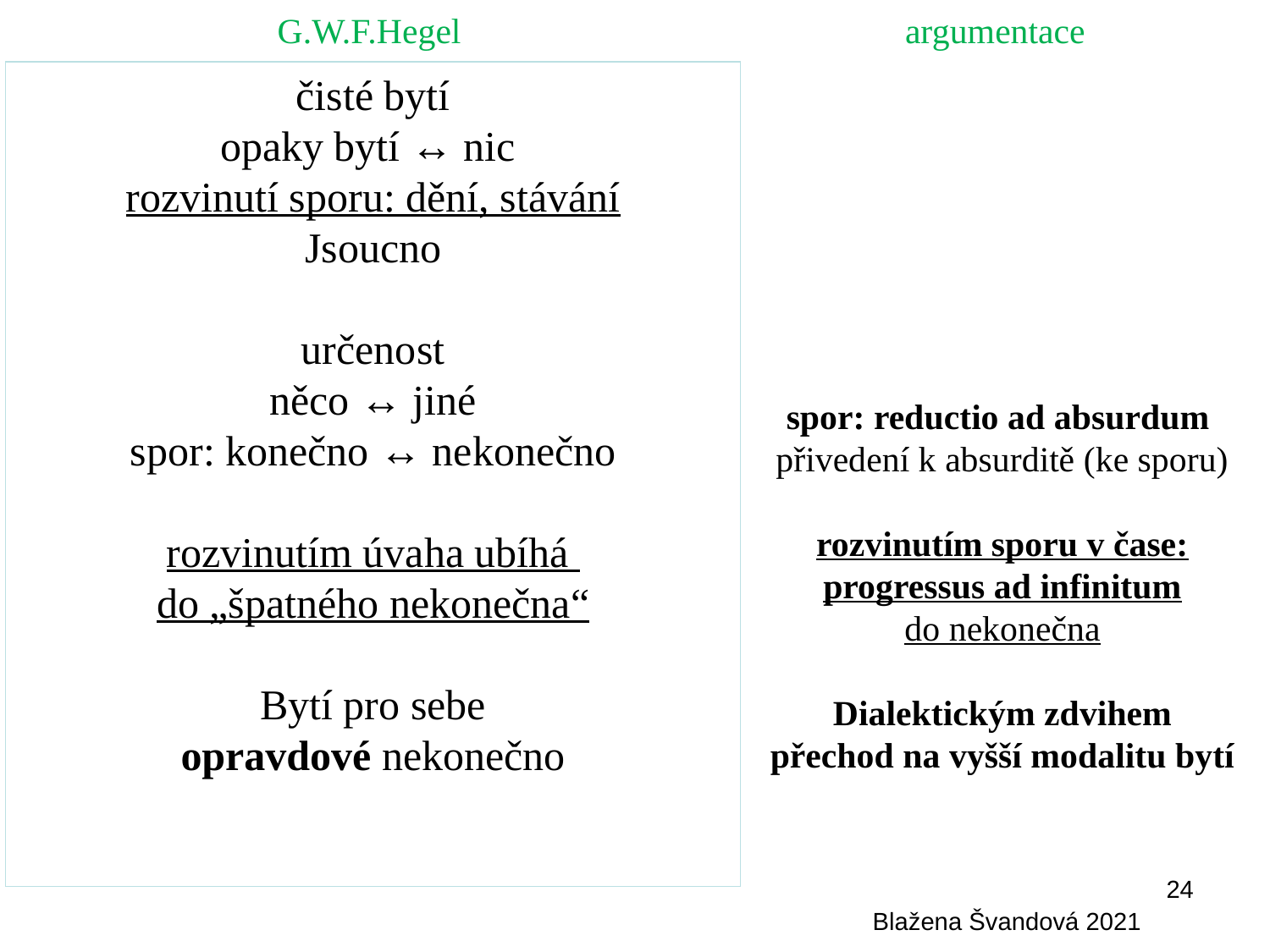

G.W.F.Hegel                                                  argumentace
čisté bytí
opaky bytí ↔ nic
rozvinutí sporu: dění, stávání
Jsoucno

určenost
něco ↔ jiné
spor: konečno ↔ nekonečno

rozvinutím úvaha ubíhá
do „špatného nekonečna“

Bytí pro sebe
opravdové nekonečno

spor: reductio ad absurdum
přivedení k absurditě (ke sporu)

rozvinutím sporu v čase:
progressus ad infinitum
do nekonečna

Dialektickým zdvihem
přechod na vyšší modalitu bytí
24
Blažena Švandová 2021